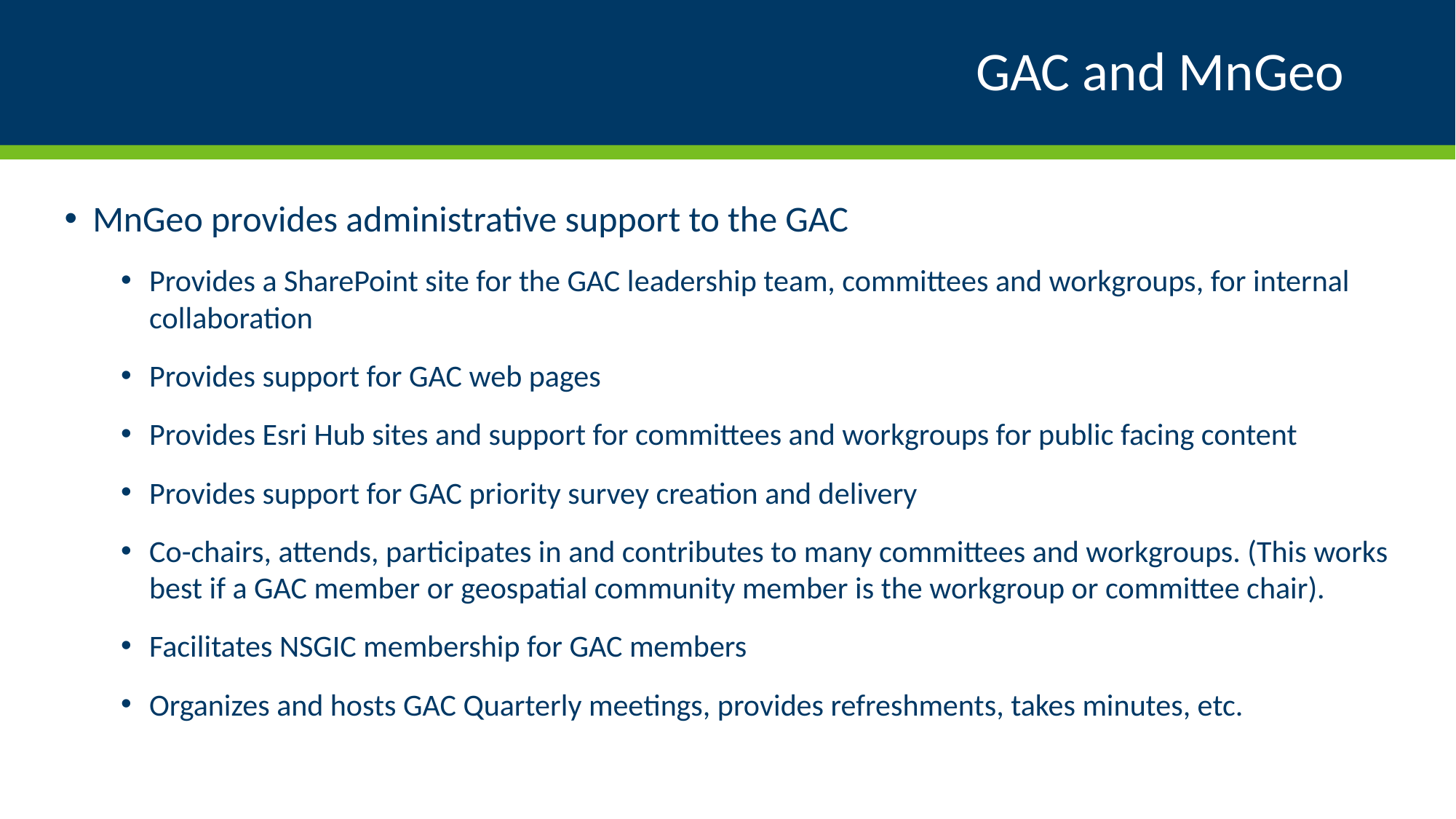

# GAC and MnGeo
MnGeo provides administrative support to the GAC
Provides a SharePoint site for the GAC leadership team, committees and workgroups, for internal collaboration
Provides support for GAC web pages
Provides Esri Hub sites and support for committees and workgroups for public facing content
Provides support for GAC priority survey creation and delivery
Co-chairs, attends, participates in and contributes to many committees and workgroups. (This works best if a GAC member or geospatial community member is the workgroup or committee chair).
Facilitates NSGIC membership for GAC members
Organizes and hosts GAC Quarterly meetings, provides refreshments, takes minutes, etc.